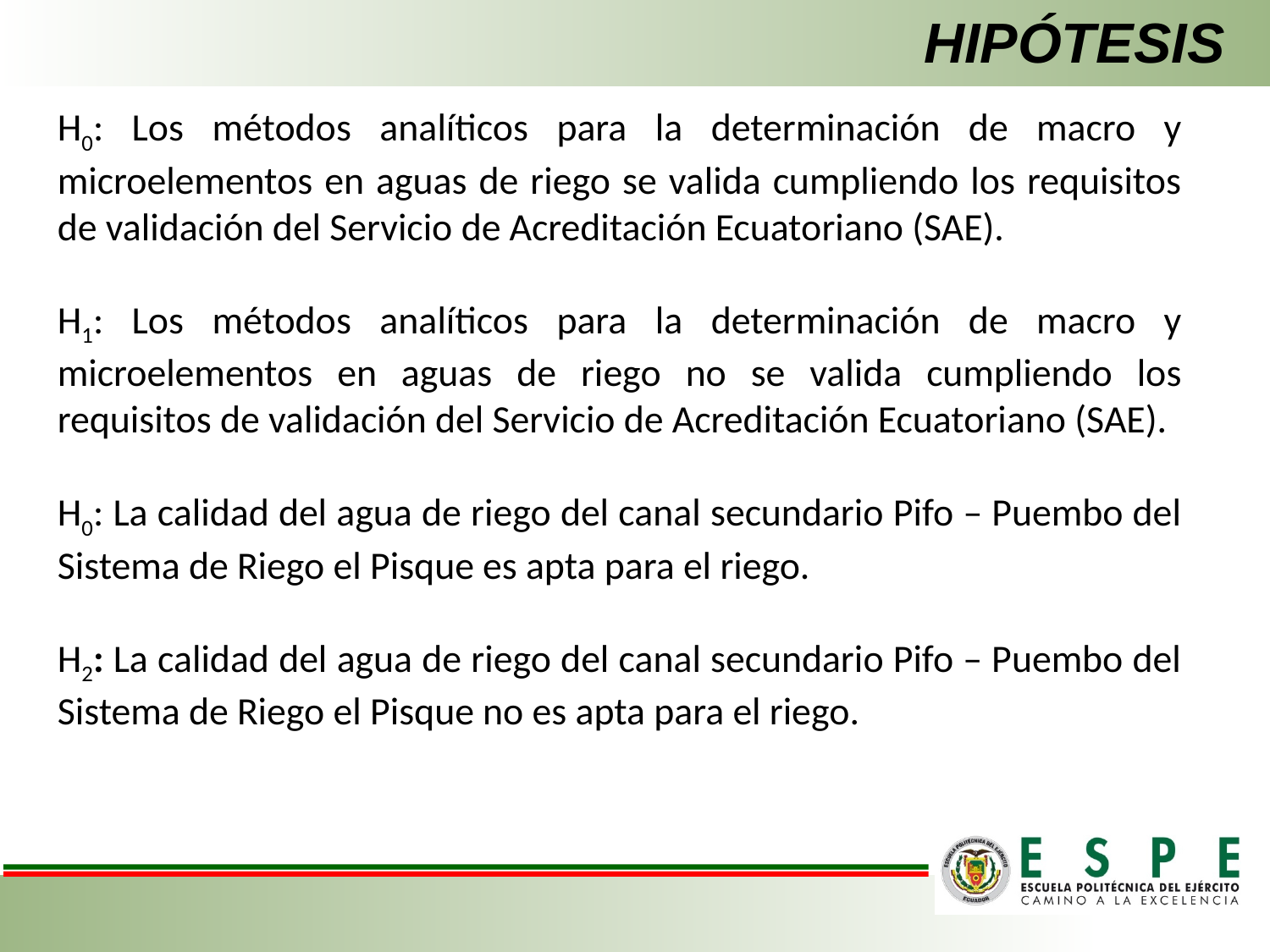

HIPÓTESIS
H0: Los métodos analíticos para la determinación de macro y microelementos en aguas de riego se valida cumpliendo los requisitos de validación del Servicio de Acreditación Ecuatoriano (SAE).

H1: Los métodos analíticos para la determinación de macro y microelementos en aguas de riego no se valida cumpliendo los requisitos de validación del Servicio de Acreditación Ecuatoriano (SAE).

H0: La calidad del agua de riego del canal secundario Pifo – Puembo del Sistema de Riego el Pisque es apta para el riego.

H2: La calidad del agua de riego del canal secundario Pifo – Puembo del Sistema de Riego el Pisque no es apta para el riego.